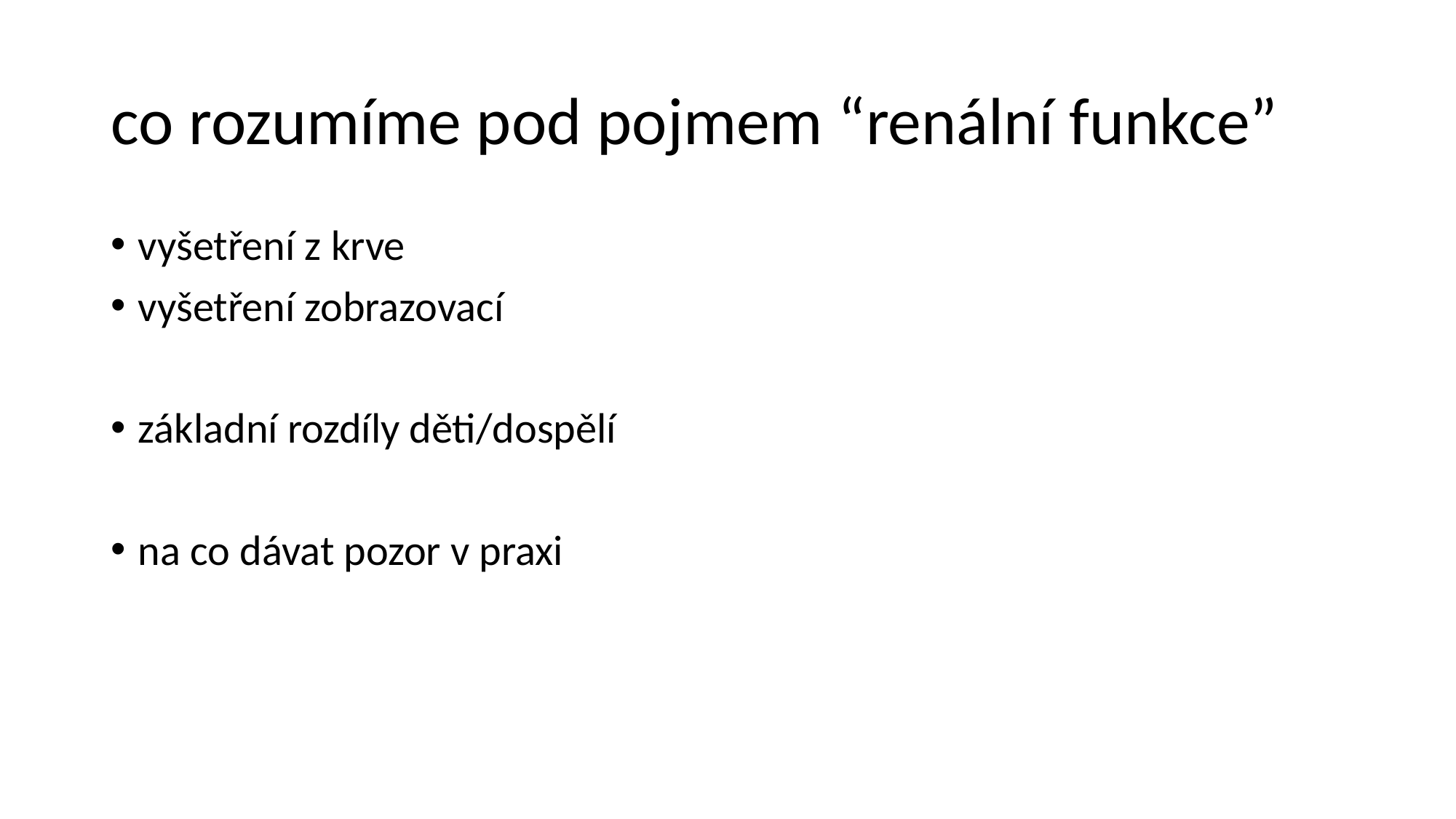

# co rozumíme pod pojmem “renální funkce”
vyšetření z krve
vyšetření zobrazovací

základní rozdíly děti/dospělí

na co dávat pozor v praxi